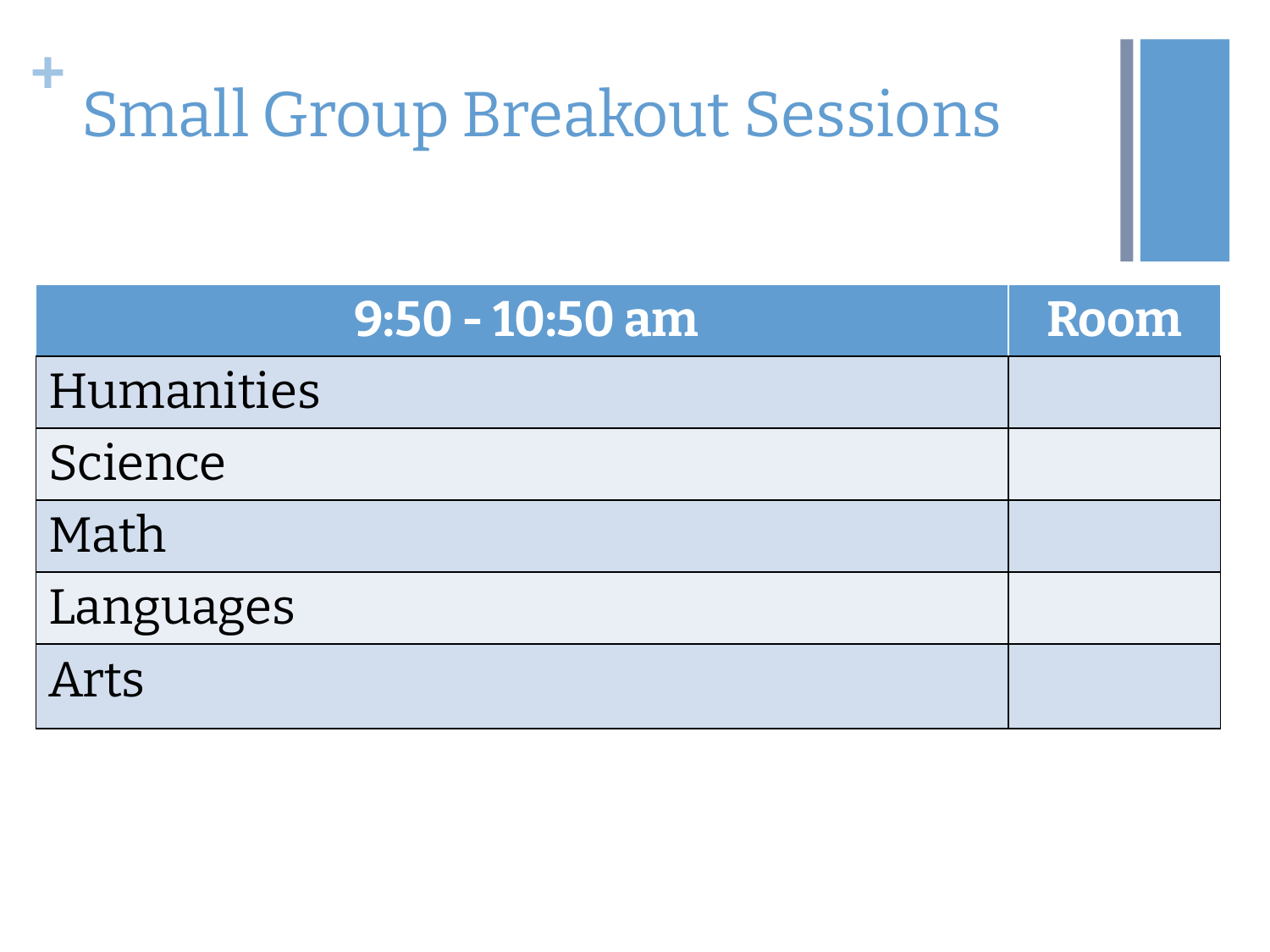

# Small Group Breakout Sessions
| 9:50 - 10:50 am | Room |
| --- | --- |
| Humanities |  |
| Science |  |
| Math |  |
| Languages |  |
| Arts |  |